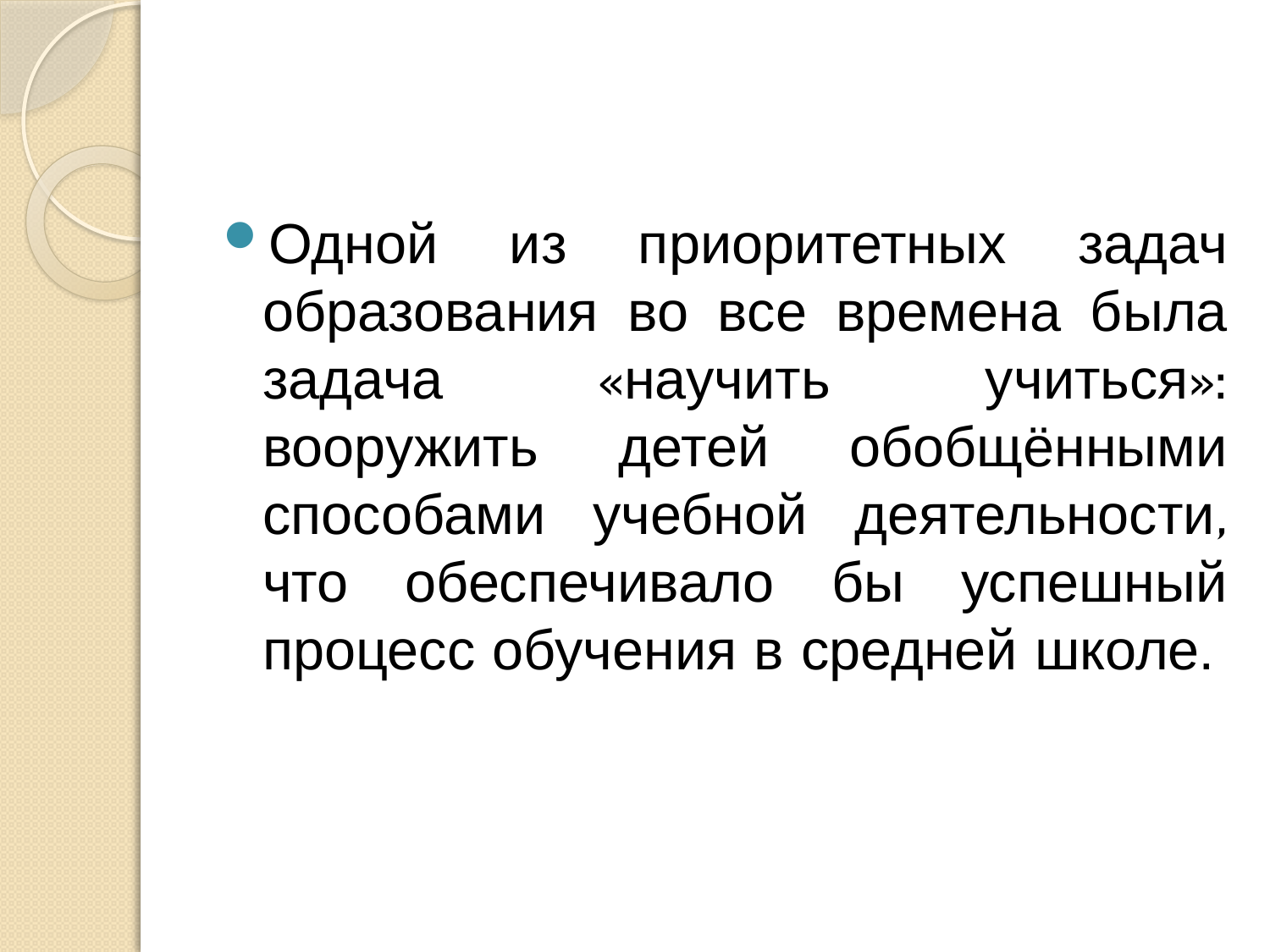

Одной из приоритетных задач образования во все времена была задача «научить учиться»: вооружить детей обобщёнными способами учебной деятельности, что обеспечивало бы успешный процесс обучения в средней школе.